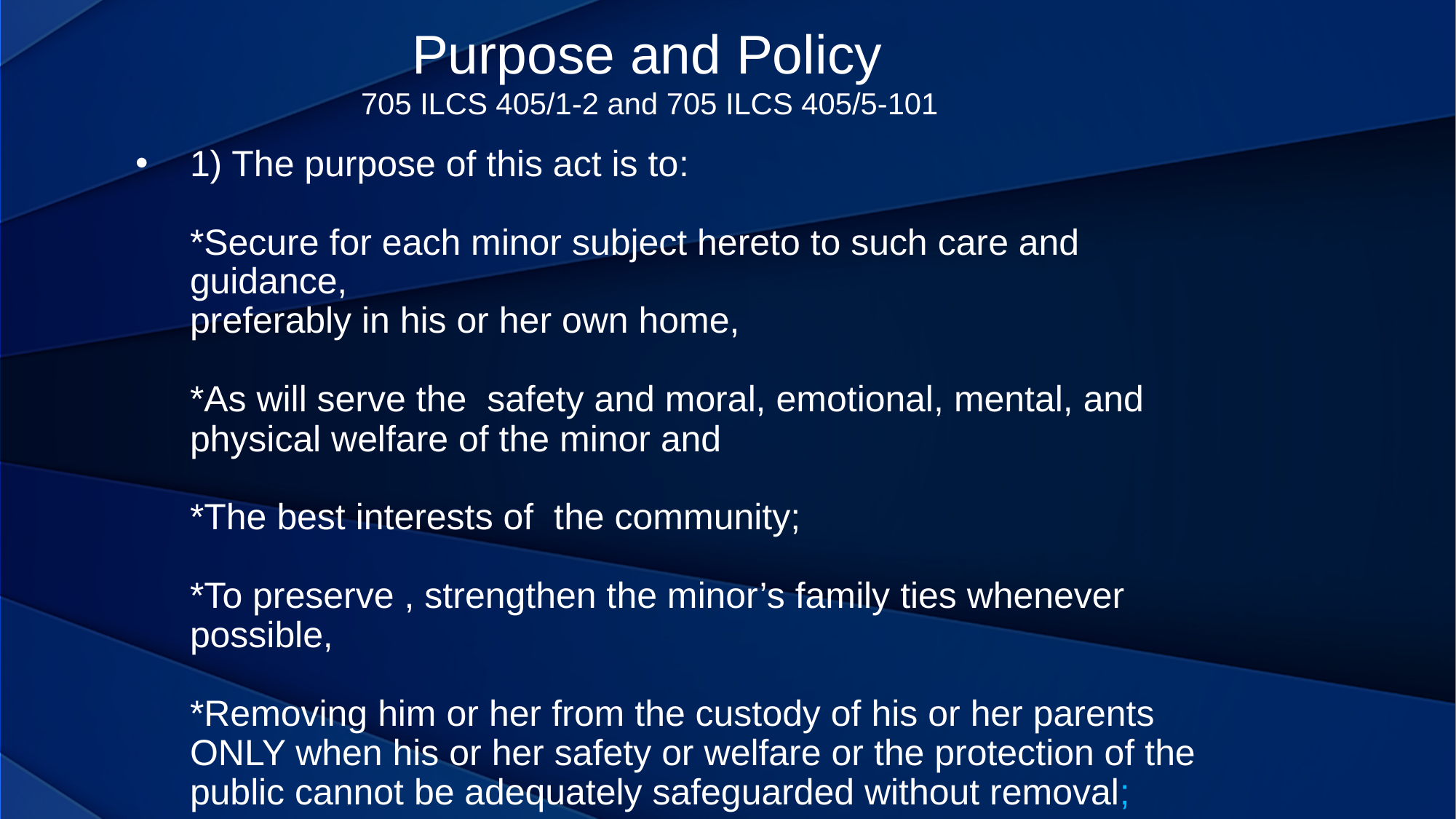

Purpose and Policy
        705 ILCS 405/1-2 and 705 ILCS 405/5-101
1) The purpose of this act is to:
*Secure for each minor subject hereto to such care and guidance,
preferably in his or her own home,
*As will serve the  safety and moral, emotional, mental, and physical welfare of the minor and
*The best interests of  the community;
*To preserve , strengthen the minor’s family ties whenever possible,
*Removing him or her from the custody of his or her parents ONLY when his or her safety or welfare or the protection of the public cannot be adequately safeguarded without removal;